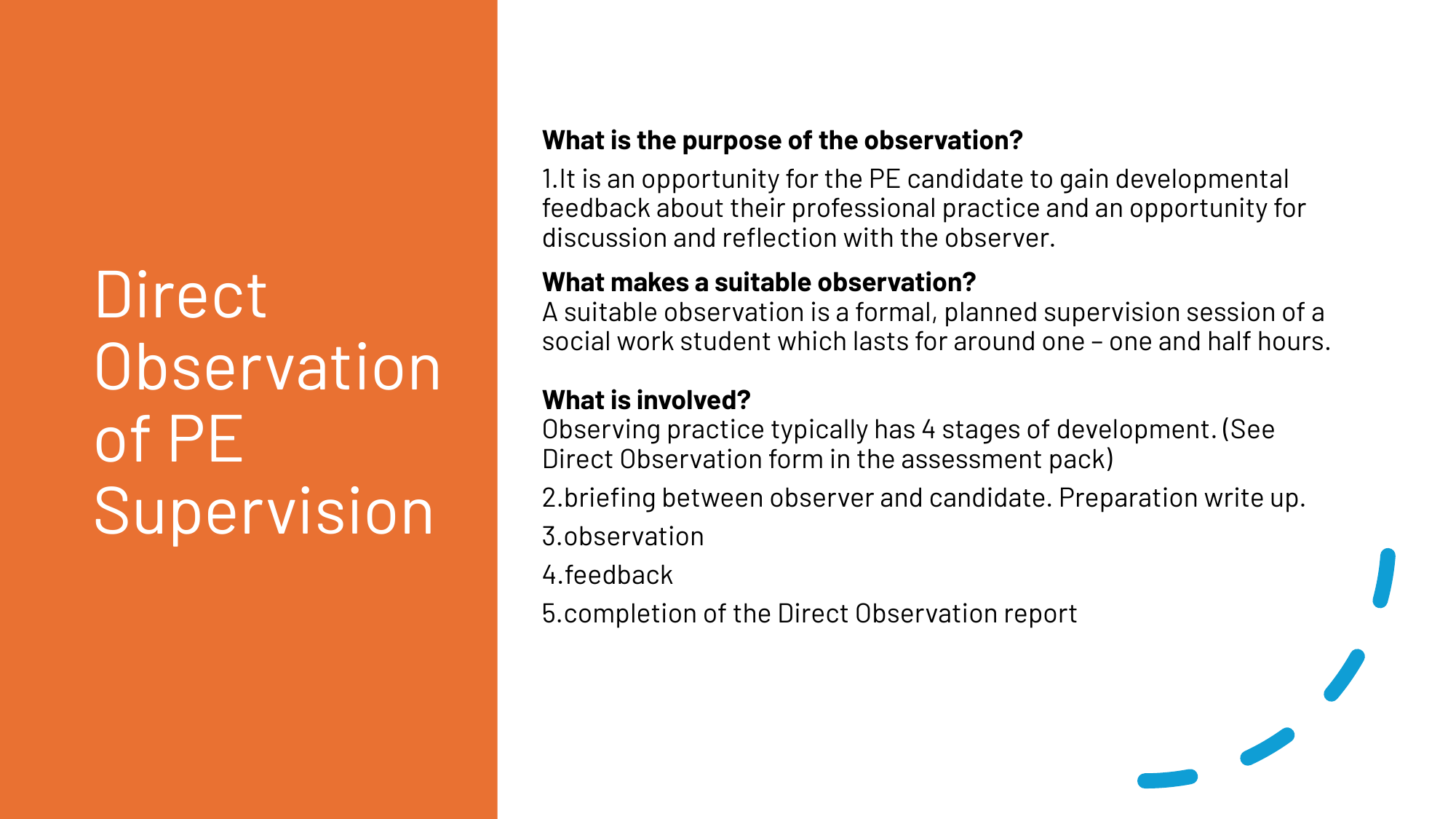

# Direct Observation of PE Supervision
What is the purpose of the observation?
It is an opportunity for the PE candidate to gain developmental feedback about their professional practice and an opportunity for discussion and reflection with the observer.
What makes a suitable observation?
A suitable observation is a formal, planned supervision session of a social work student which lasts for around one – one and half hours.

What is involved?
Observing practice typically has 4 stages of development. (See Direct Observation form in the assessment pack)
briefing between observer and candidate. Preparation write up.
observation
feedback
completion of the Direct Observation report